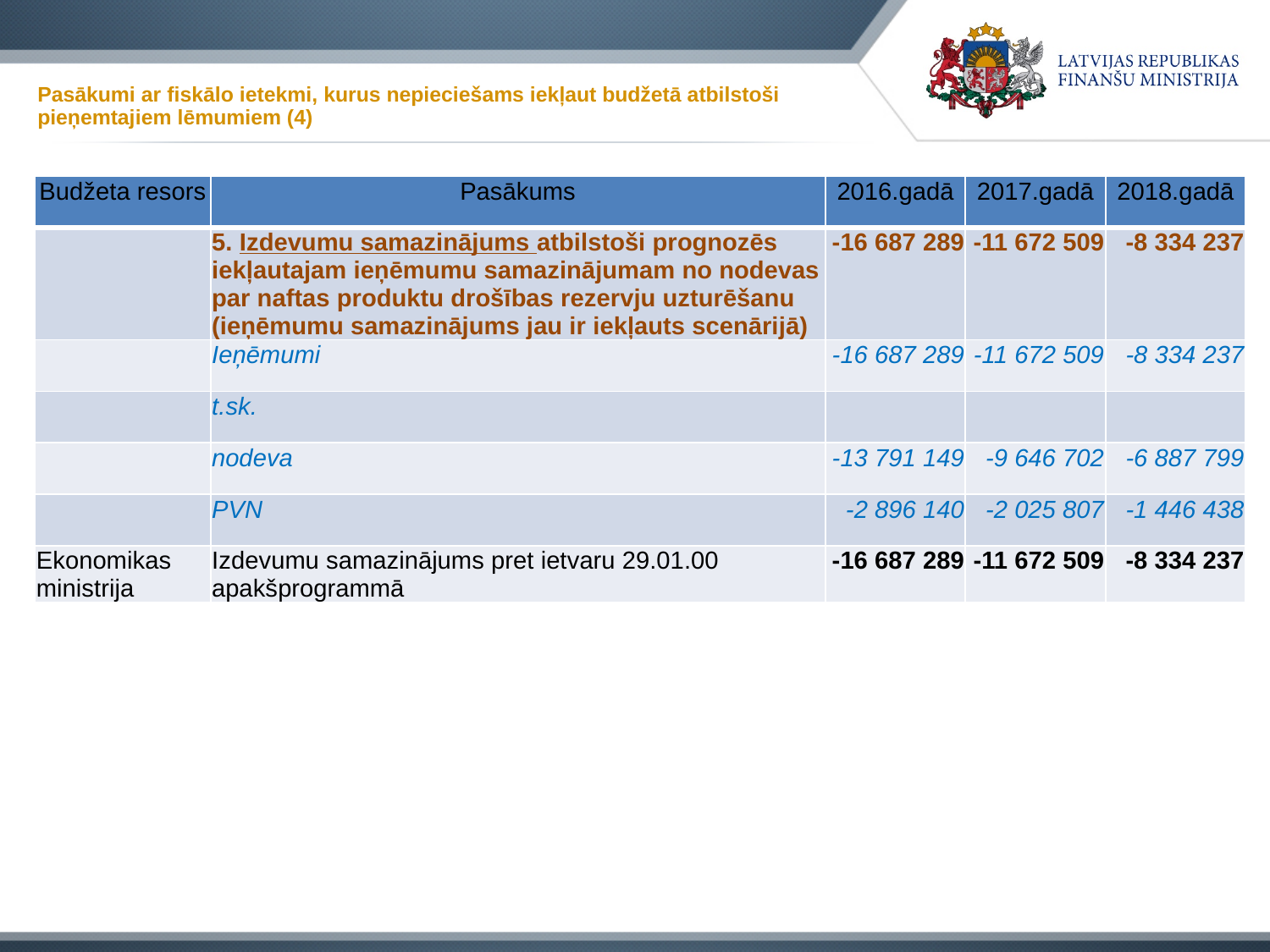

# Pasākumi ar fiskālo ietekmi, kurus nepieciešams iekļaut budžetā atbilstoši pieņemtajiem lēmumiem (4)
| Budžeta resors | Pasākums | 2016.gadā | 2017.gadā | 2018.gadā |
| --- | --- | --- | --- | --- |
|  | 5. Izdevumu samazinājums atbilstoši prognozēs iekļautajam ieņēmumu samazinājumam no nodevas par naftas produktu drošības rezervju uzturēšanu (ieņēmumu samazinājums jau ir iekļauts scenārijā) | -16 687 289 | -11 672 509 | -8 334 237 |
|  | Ieņēmumi | -16 687 289 | -11 672 509 | -8 334 237 |
|  | t.sk. |  |  |  |
|  | nodeva | -13 791 149 | -9 646 702 | -6 887 799 |
|  | PVN | -2 896 140 | -2 025 807 | -1 446 438 |
| Ekonomikas ministrija | Izdevumu samazinājums pret ietvaru 29.01.00 apakšprogrammā | -16 687 289 | -11 672 509 | -8 334 237 |